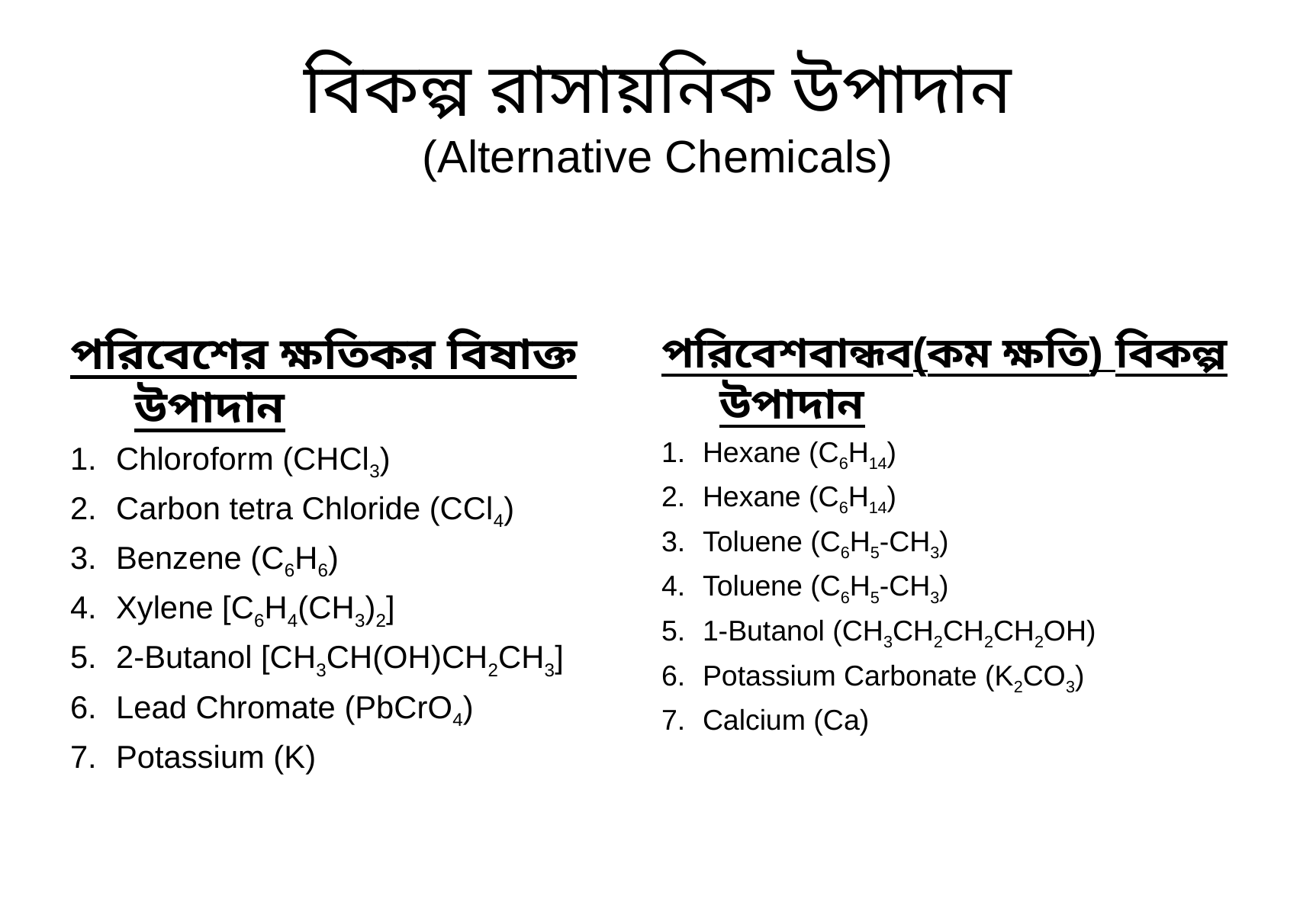

# বিকল্প রাসায়নিক উপাদান (Alternative Chemicals)
পরিবেশের ক্ষতিকর বিষাক্ত উপাদান
Chloroform (CHCl3)
Carbon tetra Chloride (CCl4)
Benzene (C6H6)
Xylene [C6H4(CH3)2]
2-Butanol [CH3CH(OH)CH2CH3]
Lead Chromate (PbCrO4)
Potassium (K)
পরিবেশবান্ধব(কম ক্ষতি) বিকল্প উপাদান
Hexane (C6H14)
Hexane (C6H14)
Toluene (C6H5-CH3)
Toluene (C6H5-CH3)
1-Butanol (CH3CH2CH2CH2OH)
Potassium Carbonate (K2CO3)
Calcium (Ca)